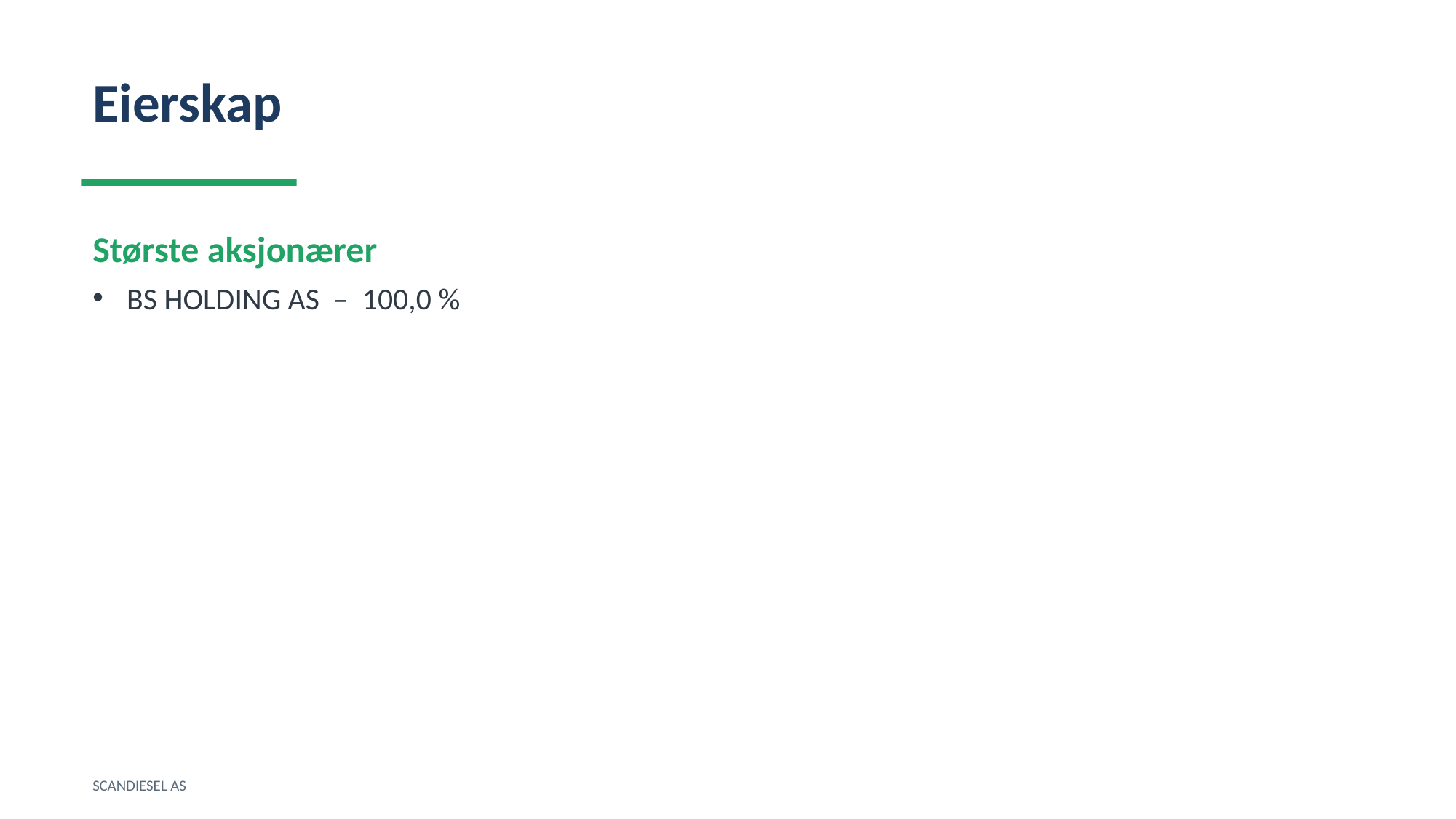

Eierskap

Største aksjonærer
BS HOLDING AS  –  100,0 %
SCANDIESEL AS